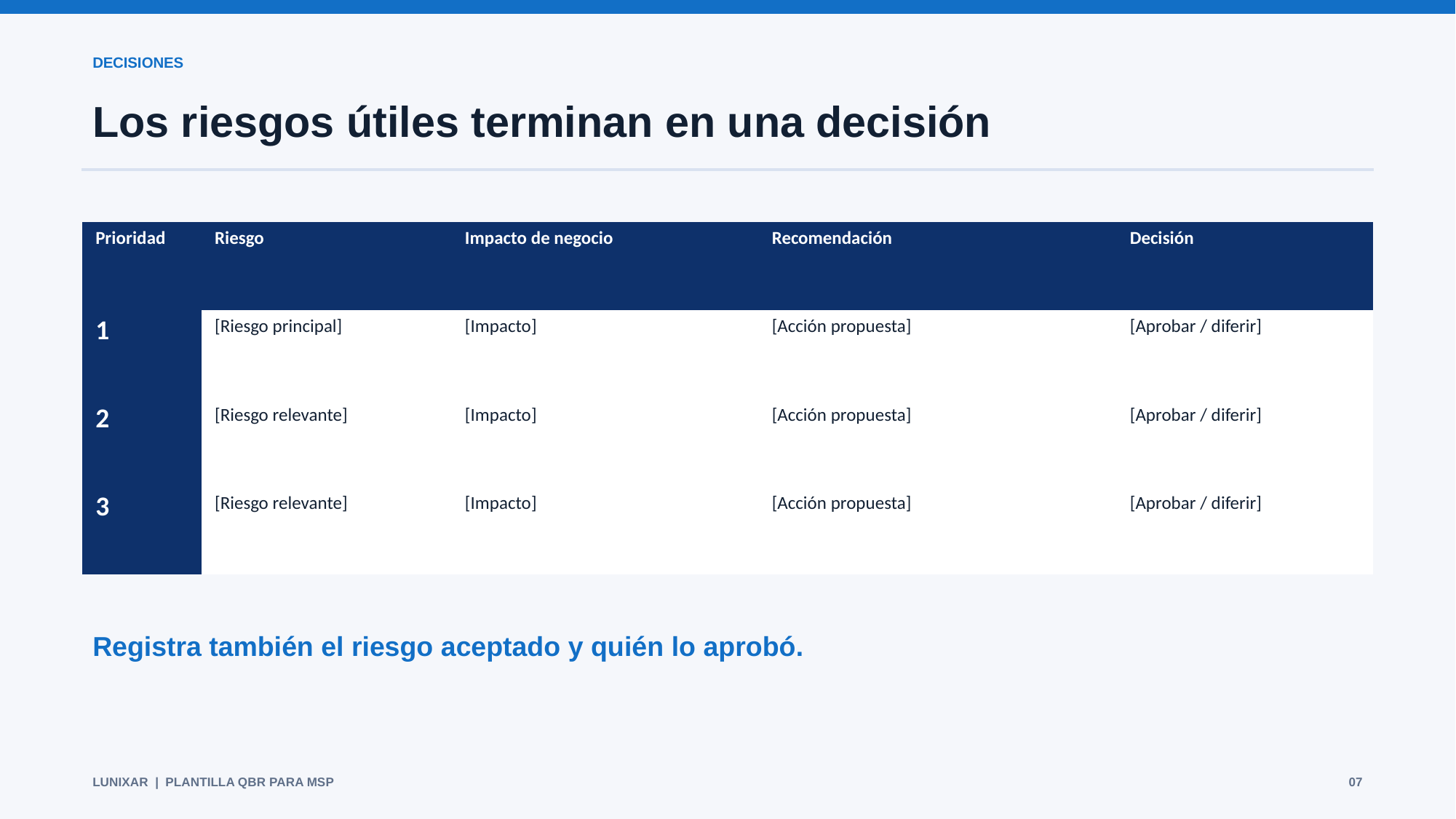

DECISIONES
Los riesgos útiles terminan en una decisión

| Prioridad | Riesgo | Impacto de negocio | Recomendación | Decisión |
| --- | --- | --- | --- | --- |
| 1 | [Riesgo principal] | [Impacto] | [Acción propuesta] | [Aprobar / diferir] |
| 2 | [Riesgo relevante] | [Impacto] | [Acción propuesta] | [Aprobar / diferir] |
| 3 | [Riesgo relevante] | [Impacto] | [Acción propuesta] | [Aprobar / diferir] |
Registra también el riesgo aceptado y quién lo aprobó.
LUNIXAR  |  PLANTILLA QBR PARA MSP
07